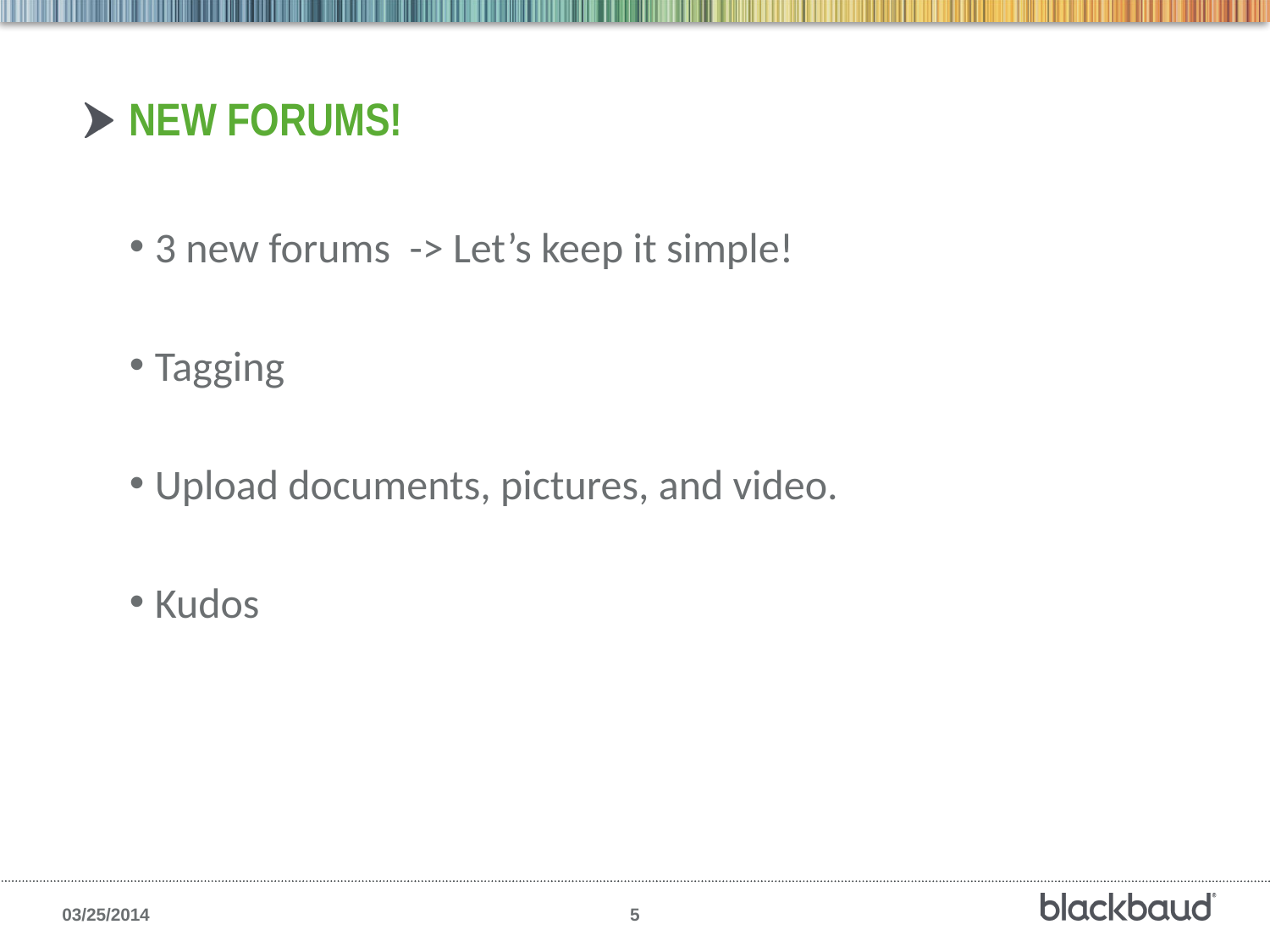

# New Forums!
3 new forums  -> Let’s keep it simple!

Tagging

Upload documents, pictures, and video.

Kudos